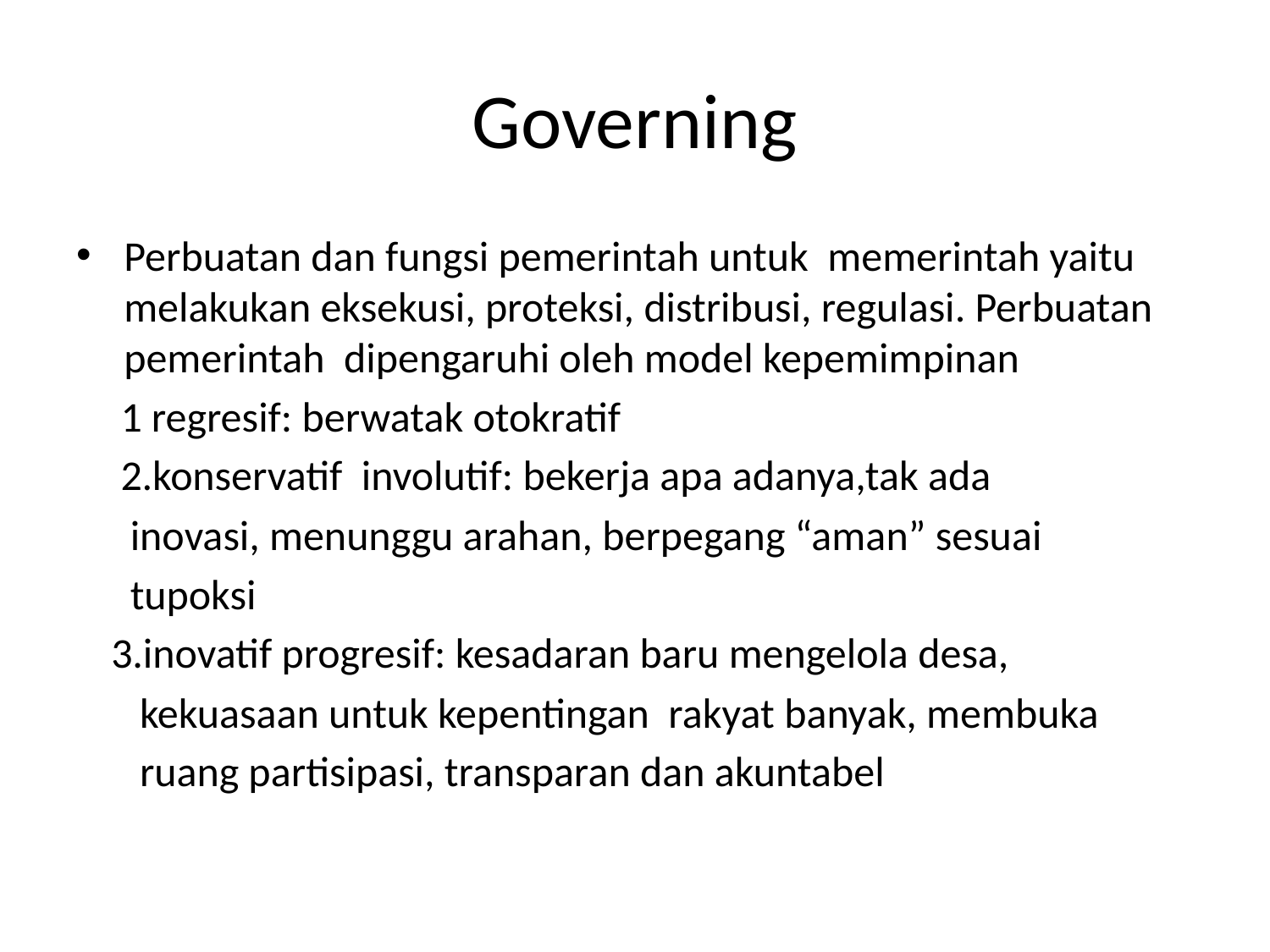

# Governing
Perbuatan dan fungsi pemerintah untuk  memerintah yaitu melakukan eksekusi, proteksi, distribusi, regulasi. Perbuatan pemerintah  dipengaruhi oleh model kepemimpinan
   1 regresif: berwatak otokratif
   2.konservatif  involutif: bekerja apa adanya,tak ada
    inovasi, menunggu arahan, berpegang “aman” sesuai
    tupoksi
  3.inovatif progresif: kesadaran baru mengelola desa,
     kekuasaan untuk kepentingan  rakyat banyak, membuka
     ruang partisipasi, transparan dan akuntabel